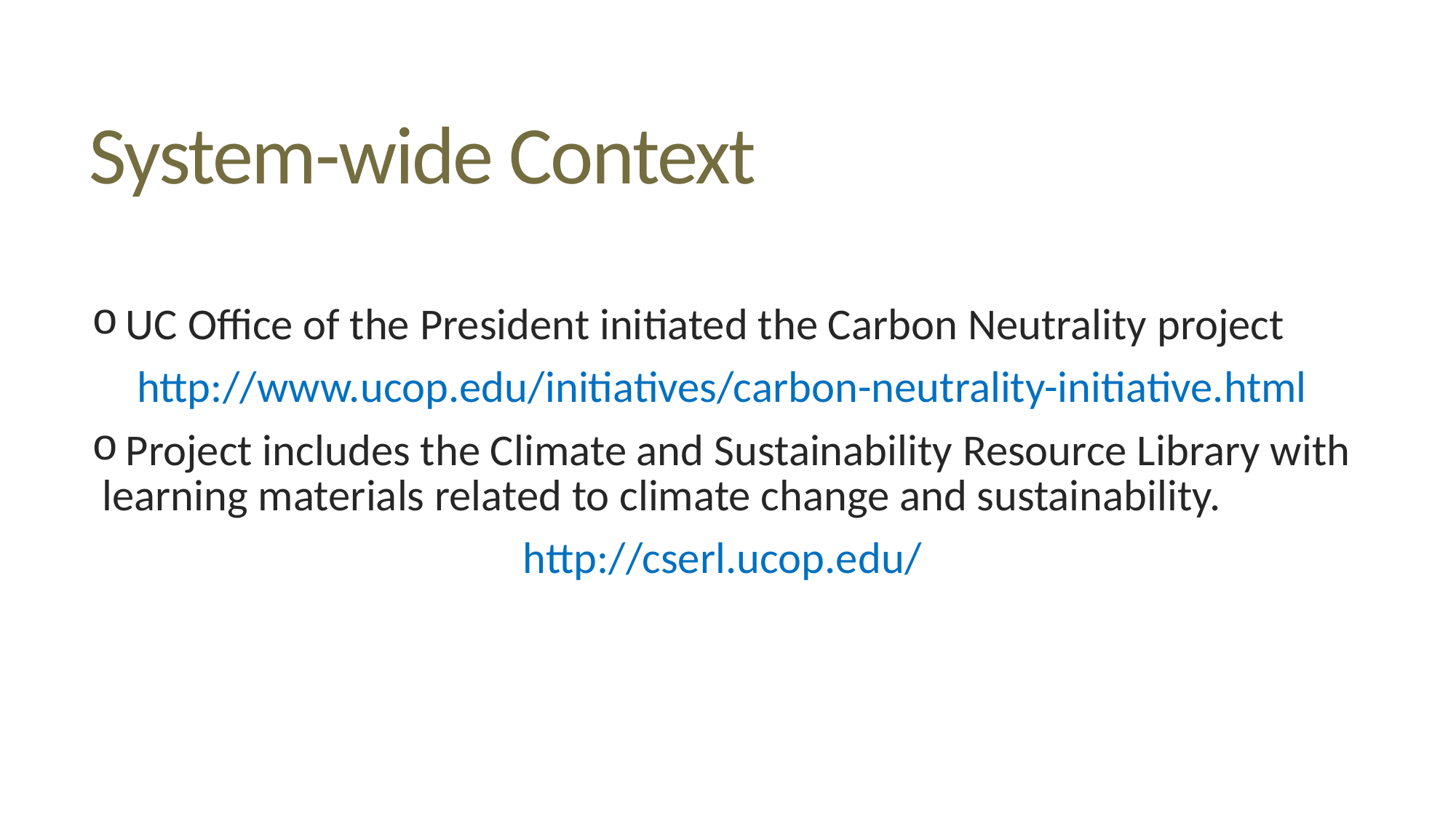

# System-wide Context

 UC Office of the President initiated the Carbon Neutrality project
http://www.ucop.edu/initiatives/carbon-neutrality-initiative.html
 Project includes the Climate and Sustainability Resource Library with learning materials related to climate change and sustainability.
http://cserl.ucop.edu/